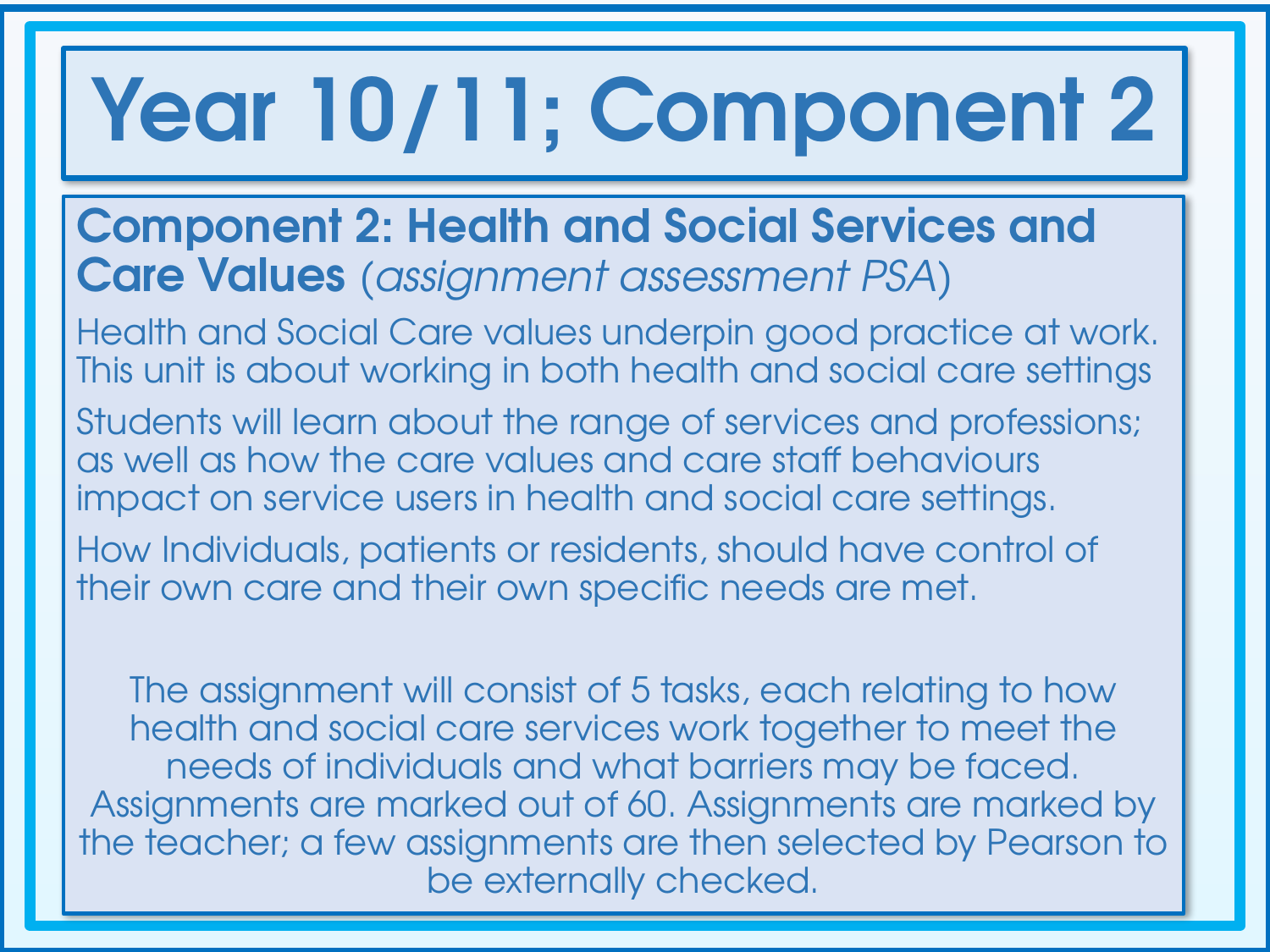

Year 10/11; Component 2
Component 2: Health and Social Services and Care Values (assignment assessment PSA)
Health and Social Care values underpin good practice at work. This unit is about working in both health and social care settings
Students will learn about the range of services and professions; as well as how the care values and care staff behaviours impact on service users in health and social care settings.
How Individuals, patients or residents, should have control of their own care and their own specific needs are met.

The assignment will consist of 5 tasks, each relating to how health and social care services work together to meet the needs of individuals and what barriers may be faced. Assignments are marked out of 60. Assignments are marked by the teacher; a few assignments are then selected by Pearson to be externally checked.